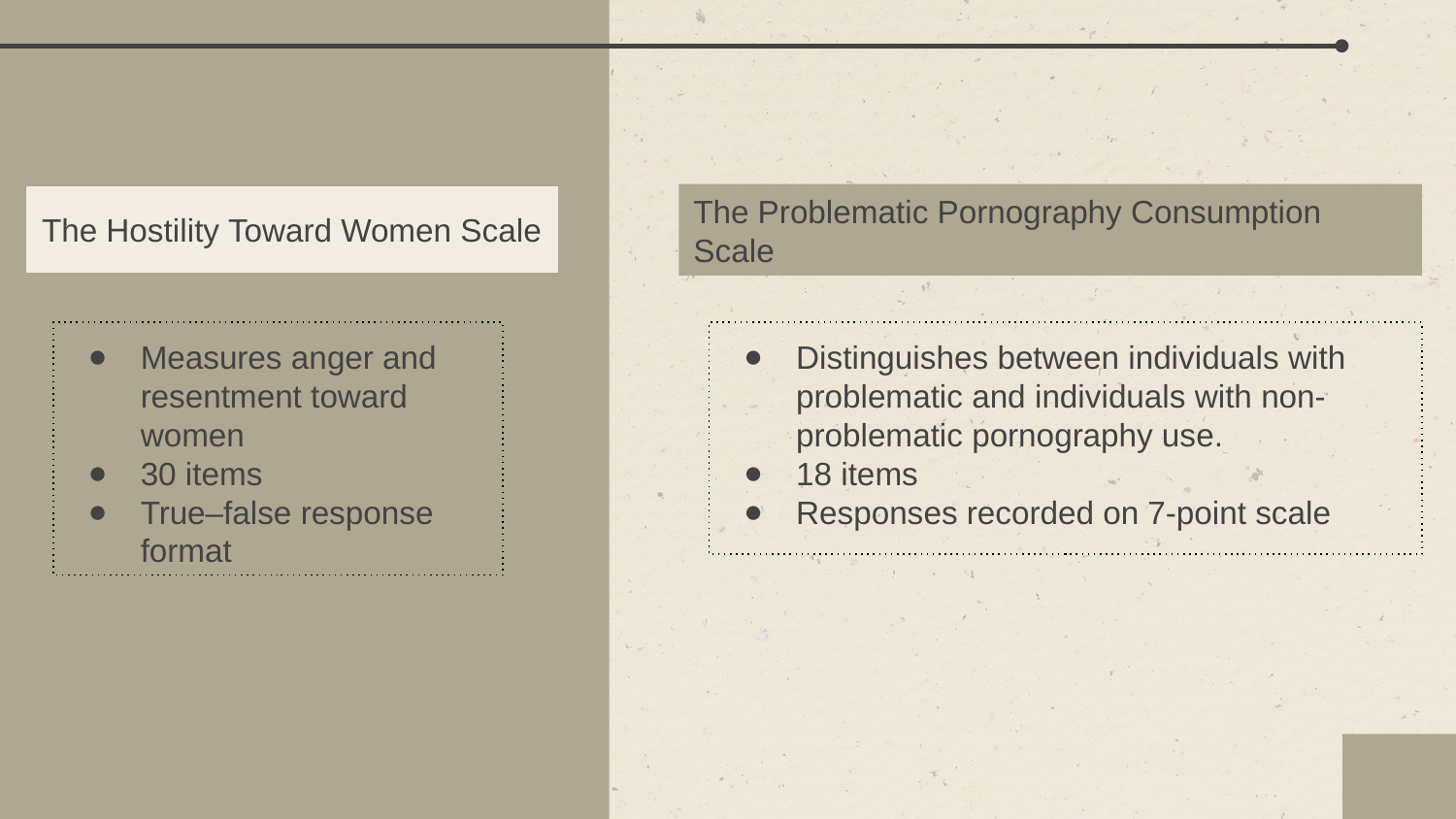

The Problematic Pornography Consumption Scale
The Hostility Toward Women Scale
Measures anger and resentment toward women
30 items
True–false response format
Distinguishes between individuals with problematic and individuals with non-problematic pornography use.
18 items
Responses recorded on 7-point scale